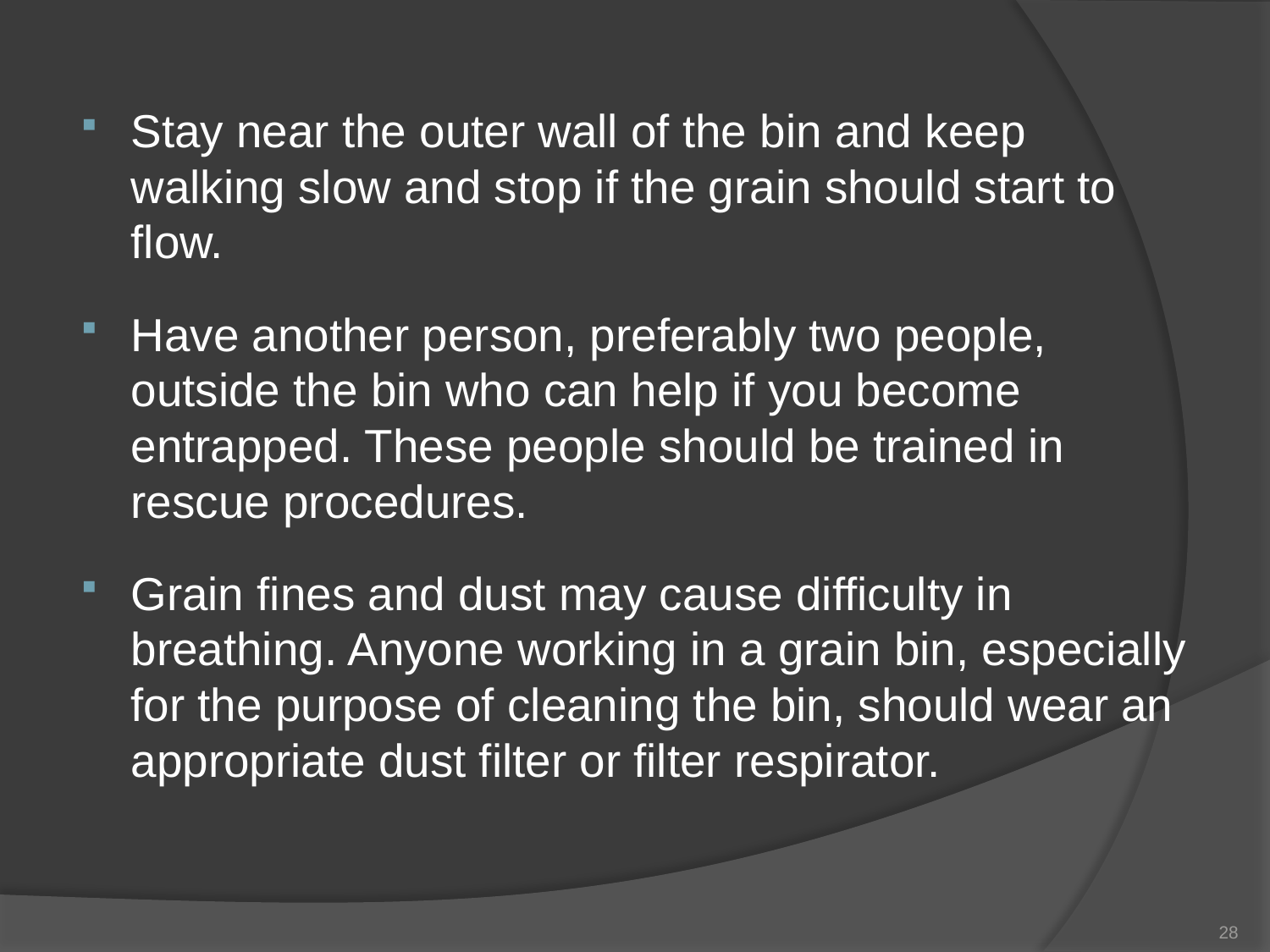

Stay near the outer wall of the bin and keep walking slow and stop if the grain should start to flow.

Have another person, preferably two people, outside the bin who can help if you become entrapped. These people should be trained in rescue procedures.

Grain fines and dust may cause difficulty in breathing. Anyone working in a grain bin, especially for the purpose of cleaning the bin, should wear an appropriate dust filter or filter respirator.
28